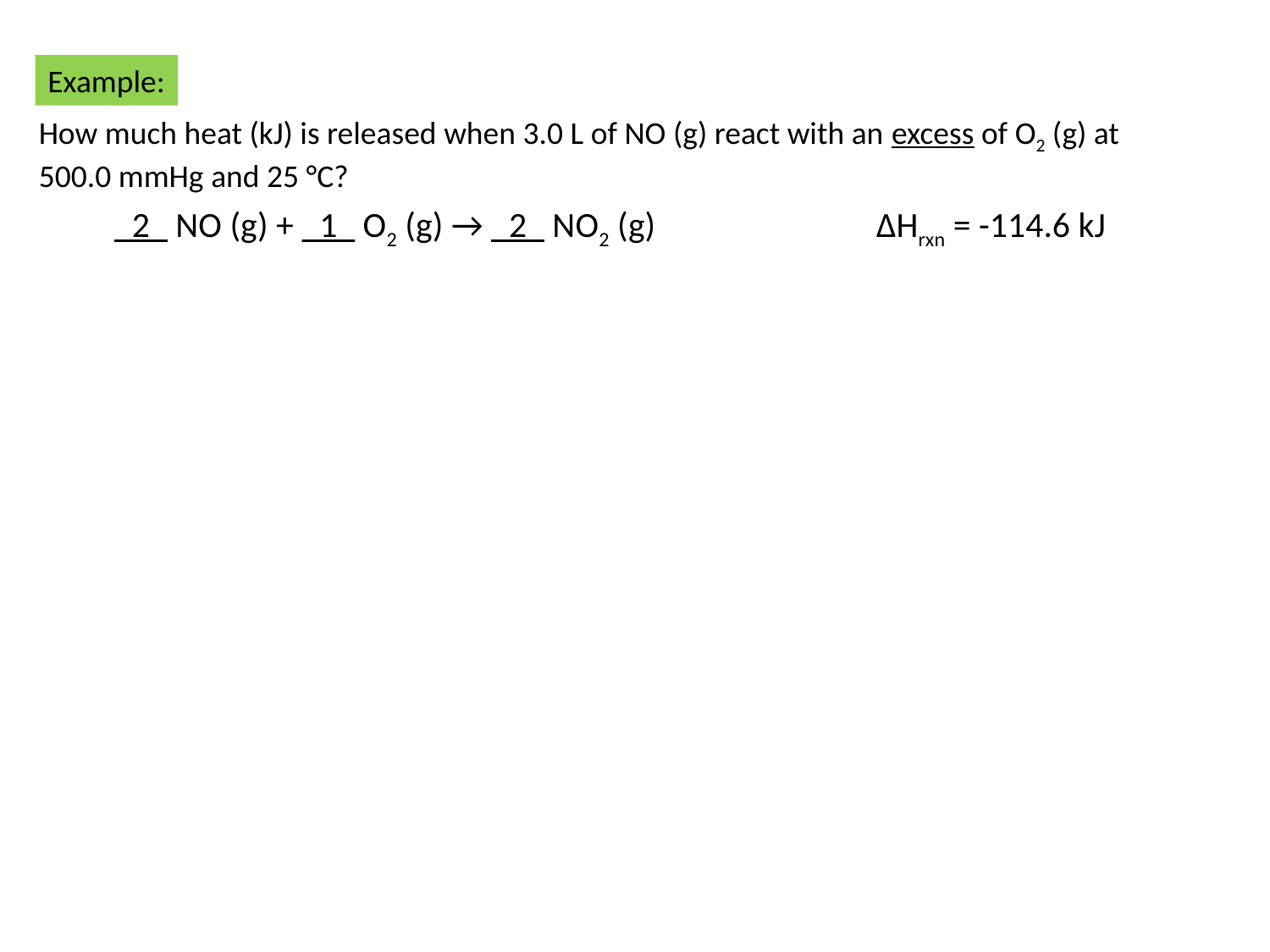

Example:
How much heat (kJ) is released when 3.0 L of NO (g) react with an excess of O2 (g) at
500.0 mmHg and 25 °C?
_2_ NO (g) + _1_ O2 (g) → _2_ NO2 (g) 		ΔHrxn = -114.6 kJ